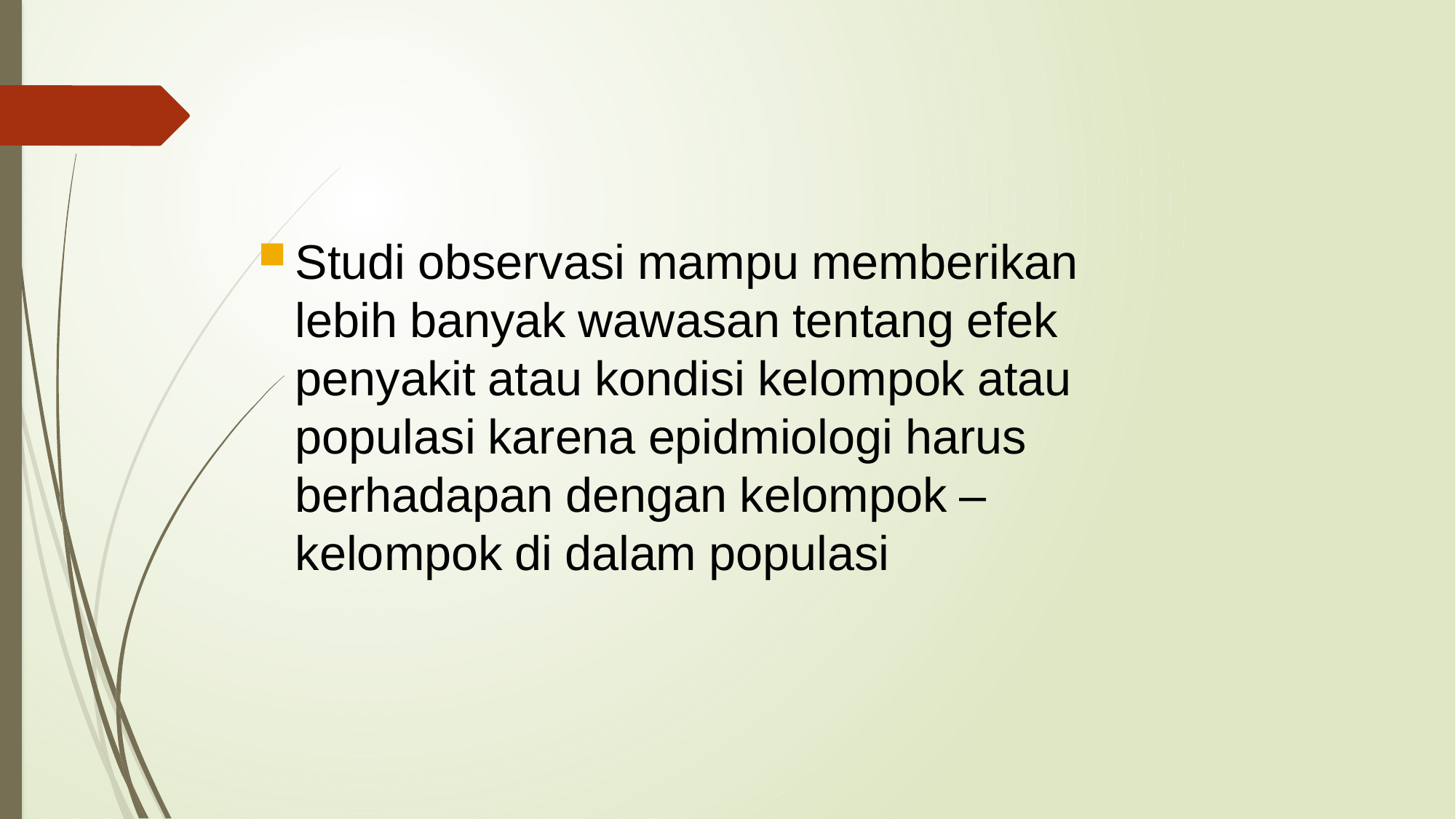

Studi observasi mampu memberikan lebih banyak wawasan tentang efek penyakit atau kondisi kelompok atau populasi karena epidmiologi harus berhadapan dengan kelompok – kelompok di dalam populasi